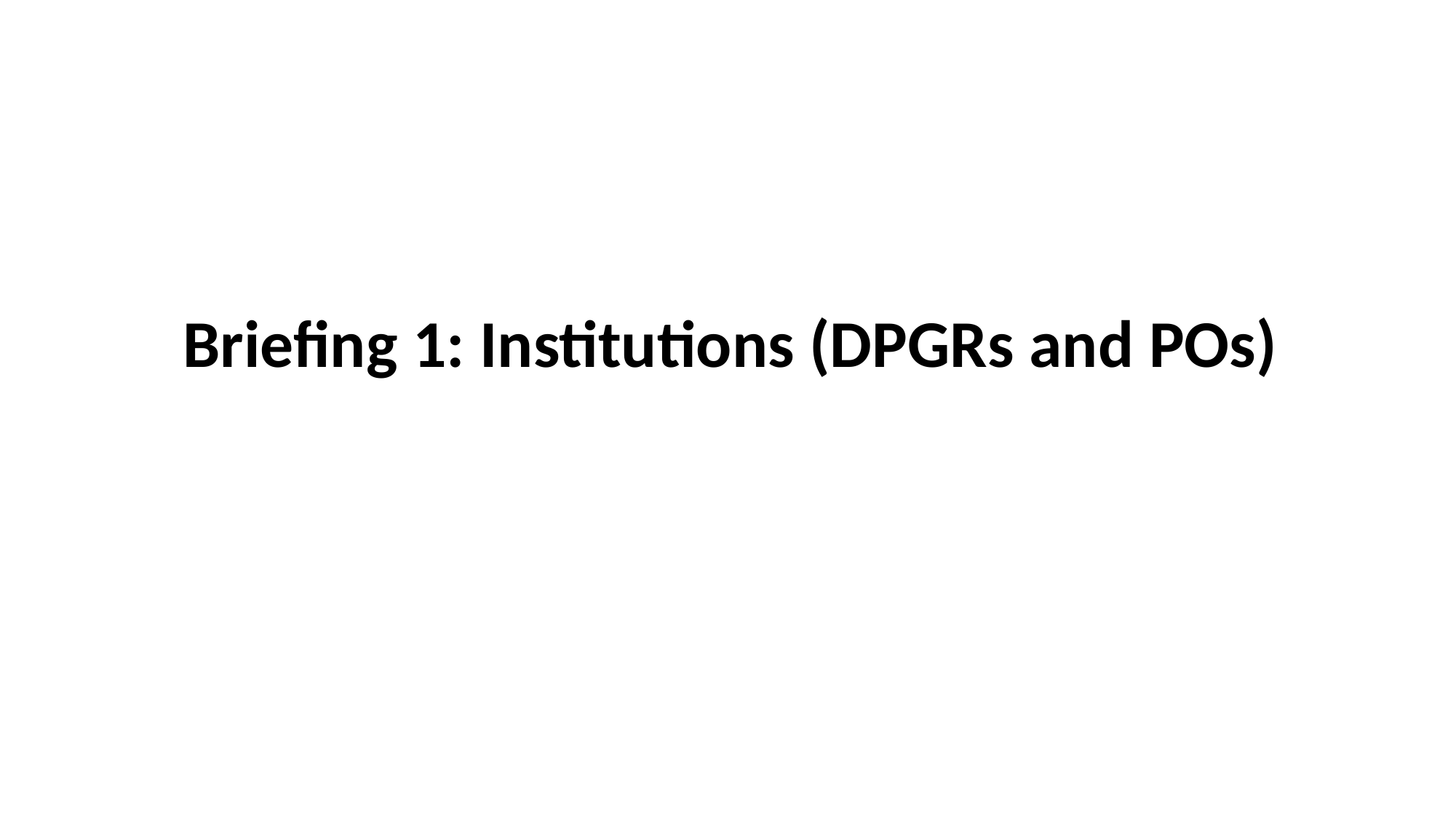

# Briefing 1: Institutions (DPGRs and POs)